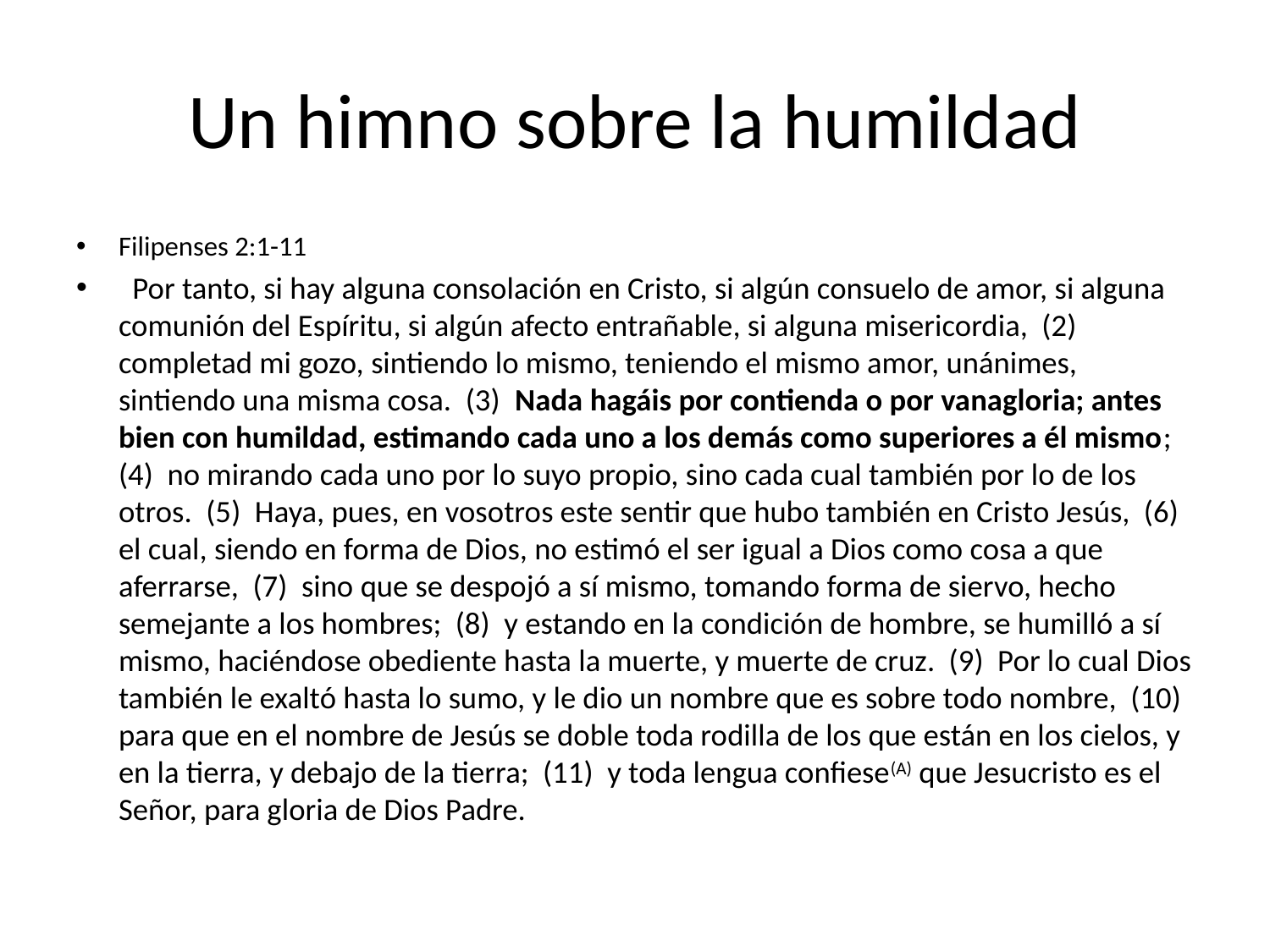

# Un himno sobre la humildad
Filipenses 2:1-11
  Por tanto, si hay alguna consolación en Cristo, si algún consuelo de amor, si alguna comunión del Espíritu, si algún afecto entrañable, si alguna misericordia,  (2)  completad mi gozo, sintiendo lo mismo, teniendo el mismo amor, unánimes, sintiendo una misma cosa.  (3)  Nada hagáis por contienda o por vanagloria; antes bien con humildad, estimando cada uno a los demás como superiores a él mismo;  (4)  no mirando cada uno por lo suyo propio, sino cada cual también por lo de los otros.  (5)  Haya, pues, en vosotros este sentir que hubo también en Cristo Jesús,  (6)  el cual, siendo en forma de Dios, no estimó el ser igual a Dios como cosa a que aferrarse,  (7)  sino que se despojó a sí mismo, tomando forma de siervo, hecho semejante a los hombres;  (8)  y estando en la condición de hombre, se humilló a sí mismo, haciéndose obediente hasta la muerte, y muerte de cruz.  (9)  Por lo cual Dios también le exaltó hasta lo sumo, y le dio un nombre que es sobre todo nombre,  (10)  para que en el nombre de Jesús se doble toda rodilla de los que están en los cielos, y en la tierra, y debajo de la tierra;  (11)  y toda lengua confiese(A) que Jesucristo es el Señor, para gloria de Dios Padre.